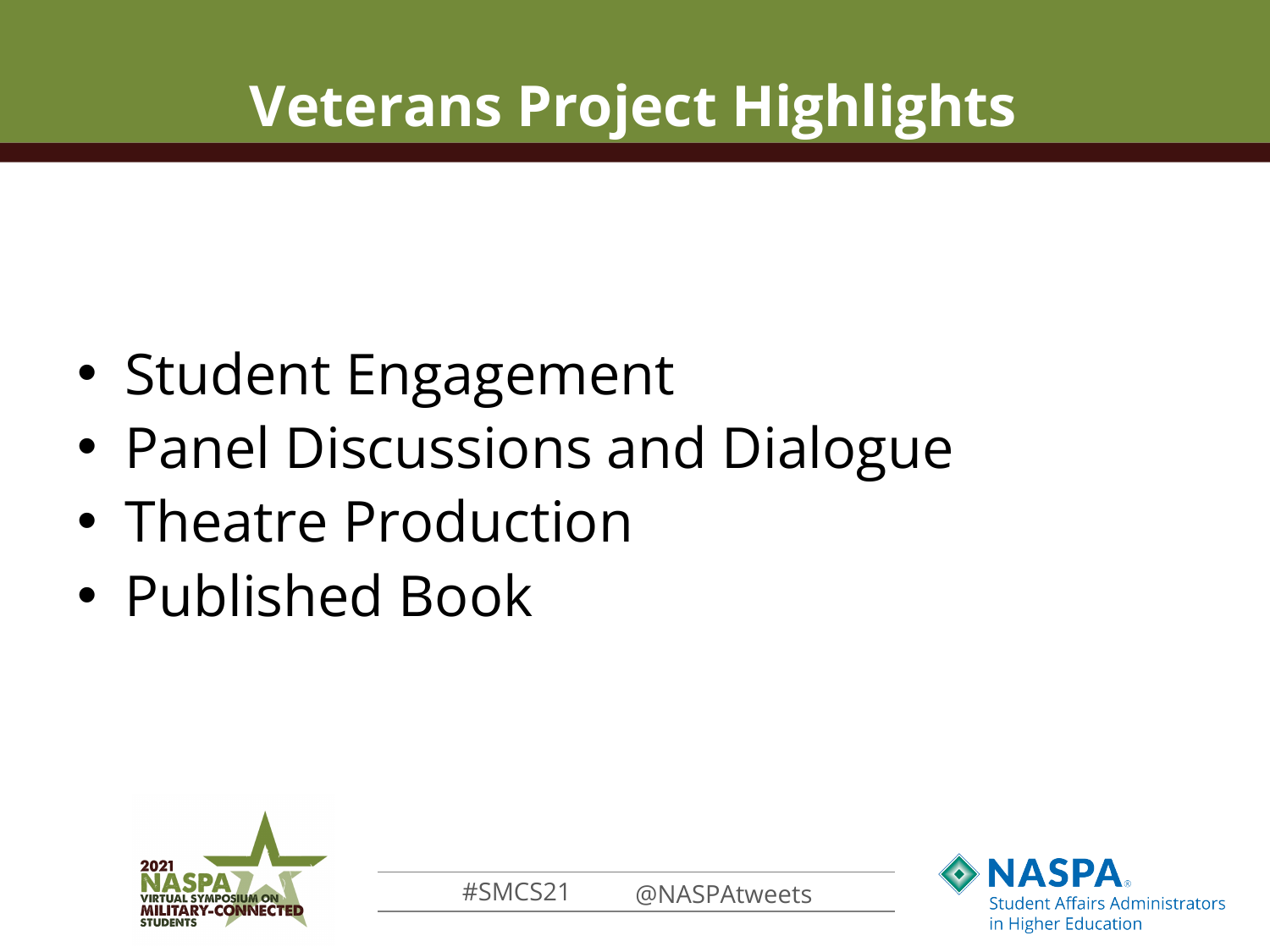

# Veterans Project Highlights

Student Engagement
Panel Discussions and Dialogue
Theatre Production
Published Book